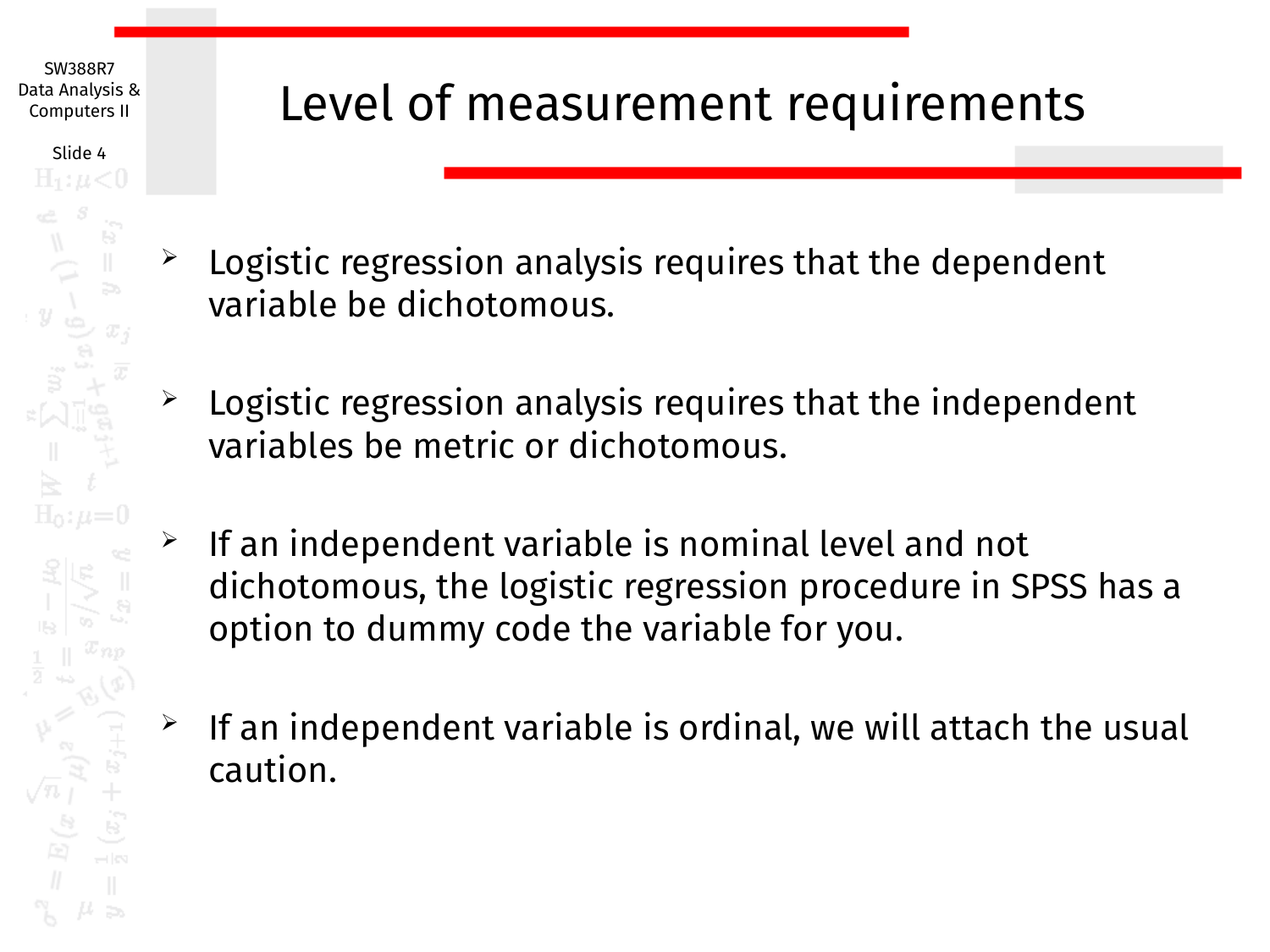

SW388R7
Data Analysis & Computers II

Slide 4
# Level of measurement requirements
Logistic regression analysis requires that the dependent variable be dichotomous.

Logistic regression analysis requires that the independent variables be metric or dichotomous.

If an independent variable is nominal level and not dichotomous, the logistic regression procedure in SPSS has a option to dummy code the variable for you.

If an independent variable is ordinal, we will attach the usual caution.